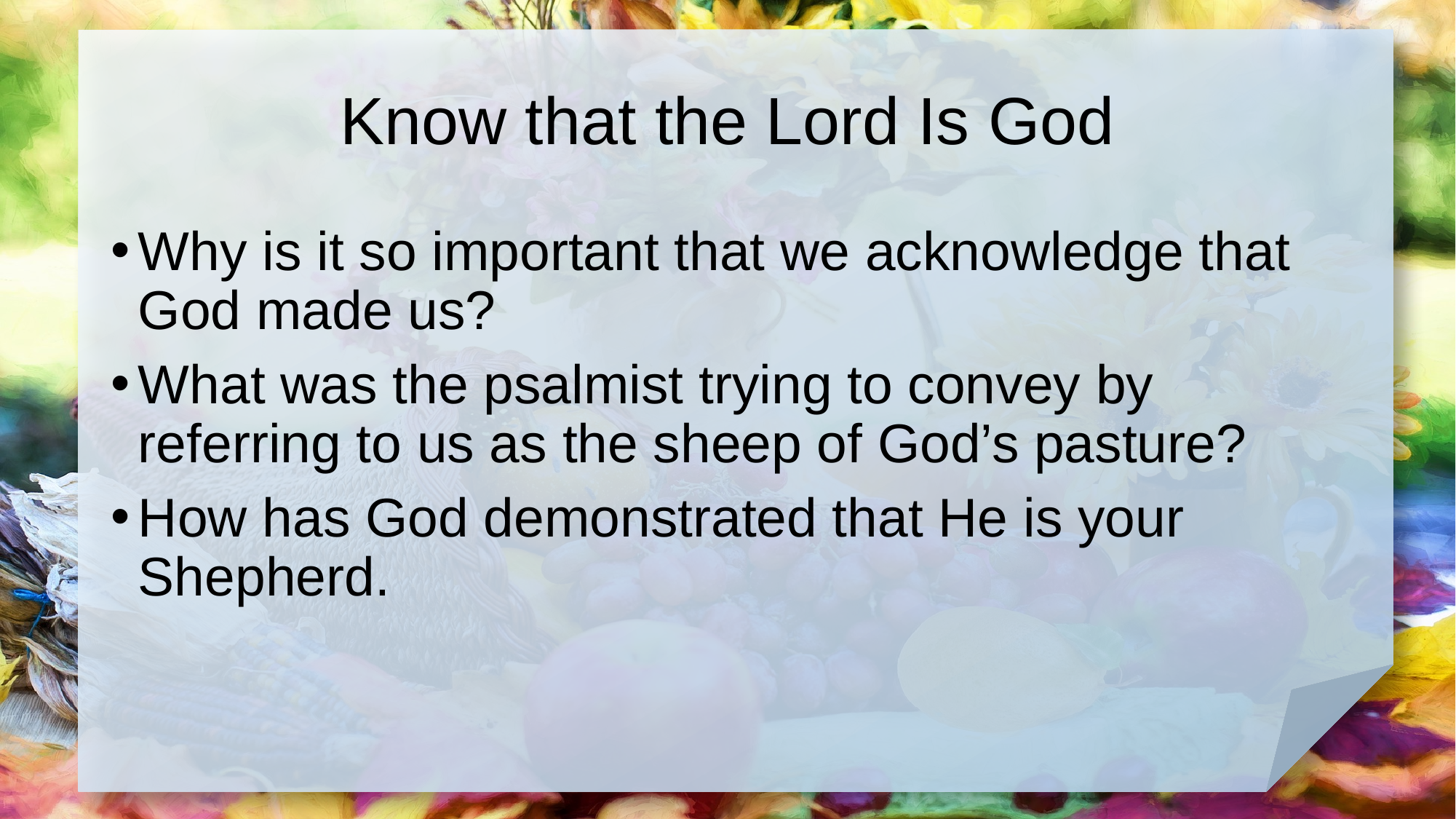

# Know that the Lord Is God
Why is it so important that we acknowledge that God made us?
What was the psalmist trying to convey by referring to us as the sheep of God’s pasture?
How has God demonstrated that He is your Shepherd.